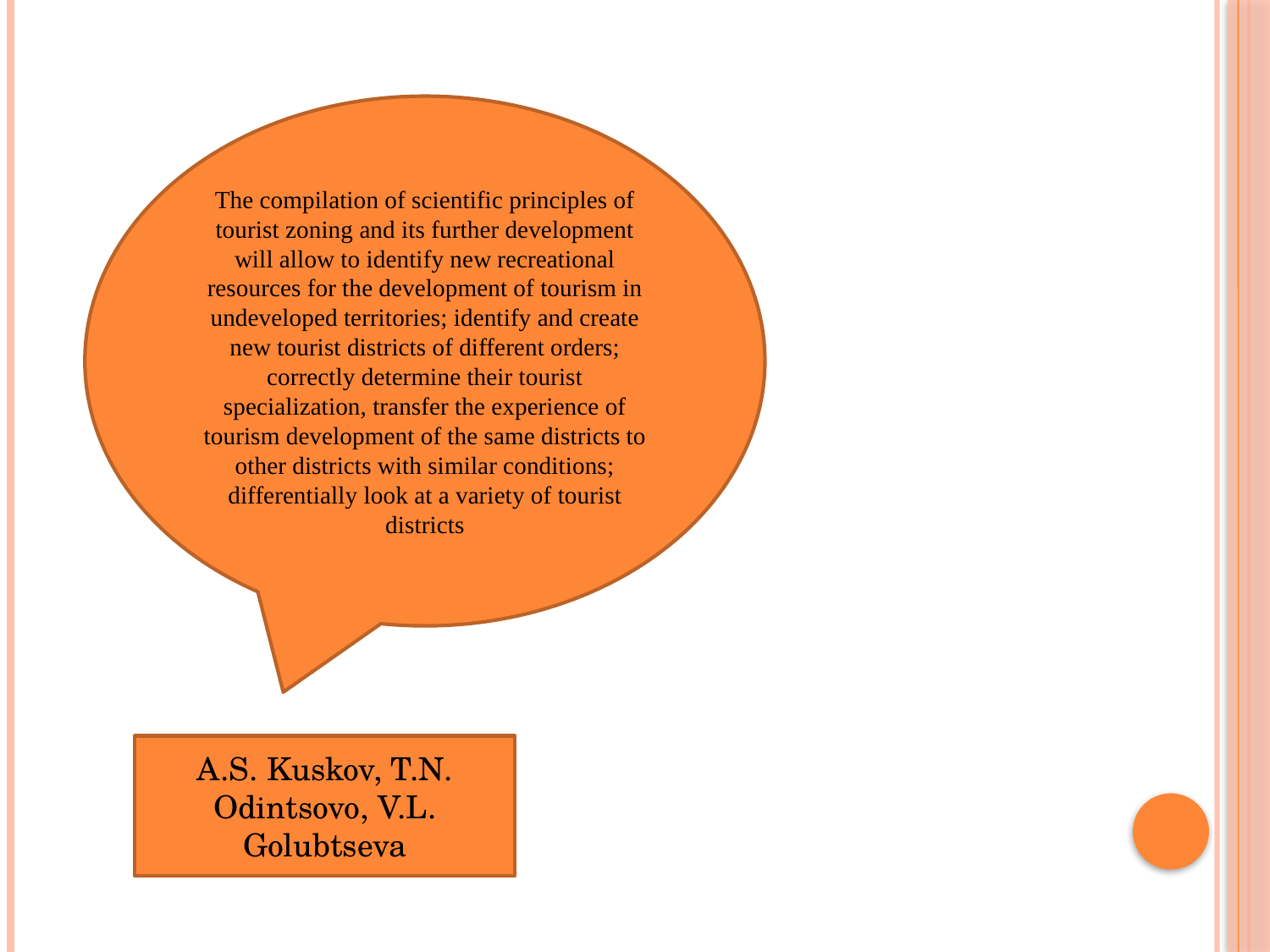

#
The compilation of scientific principles of tourist zoning and its further development will allow to identify new recreational resources for the development of tourism in undeveloped territories; identify and create new tourist districts of different orders; correctly determine their tourist specialization, transfer the experience of tourism development of the same districts to other districts with similar conditions; differentially look at a variety of tourist districts

A.S. Kuskov, T.N. Odintsovo, V.L. Golubtseva